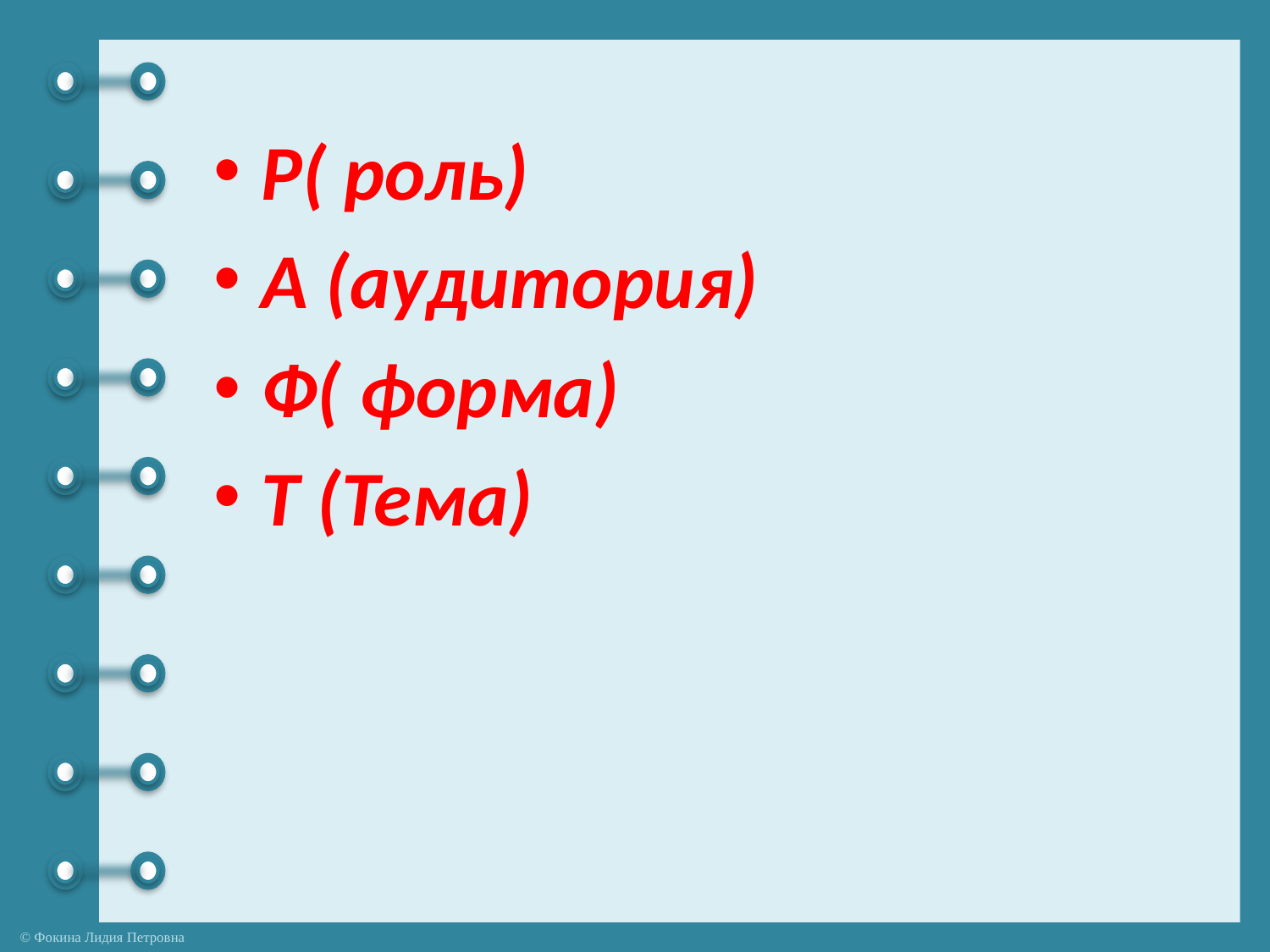

Р( роль)
А (аудитория)
Ф( форма)
Т (Тема)